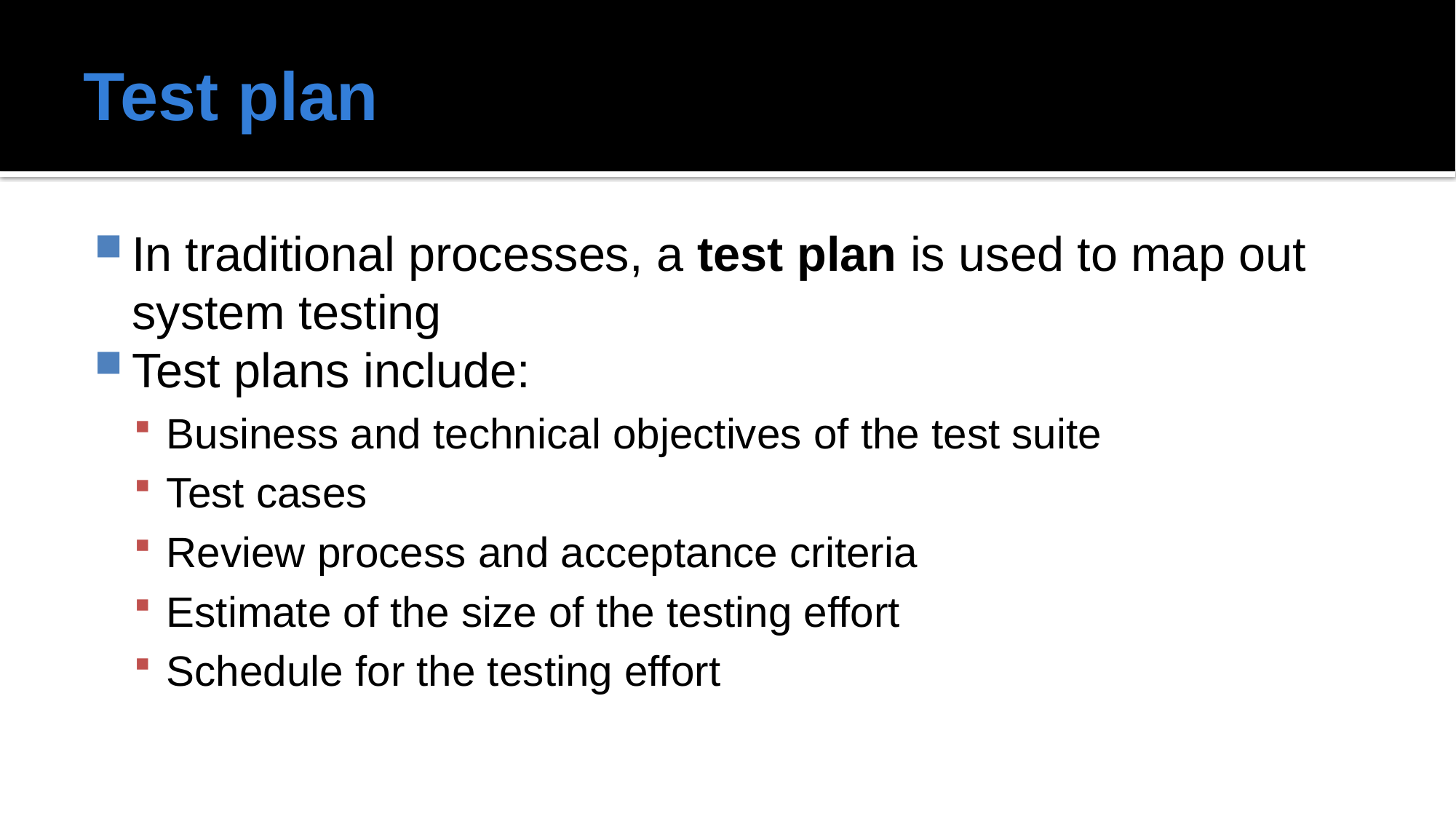

# Test plan
In traditional processes, a test plan is used to map out system testing
Test plans include:
Business and technical objectives of the test suite
Test cases
Review process and acceptance criteria
Estimate of the size of the testing effort
Schedule for the testing effort